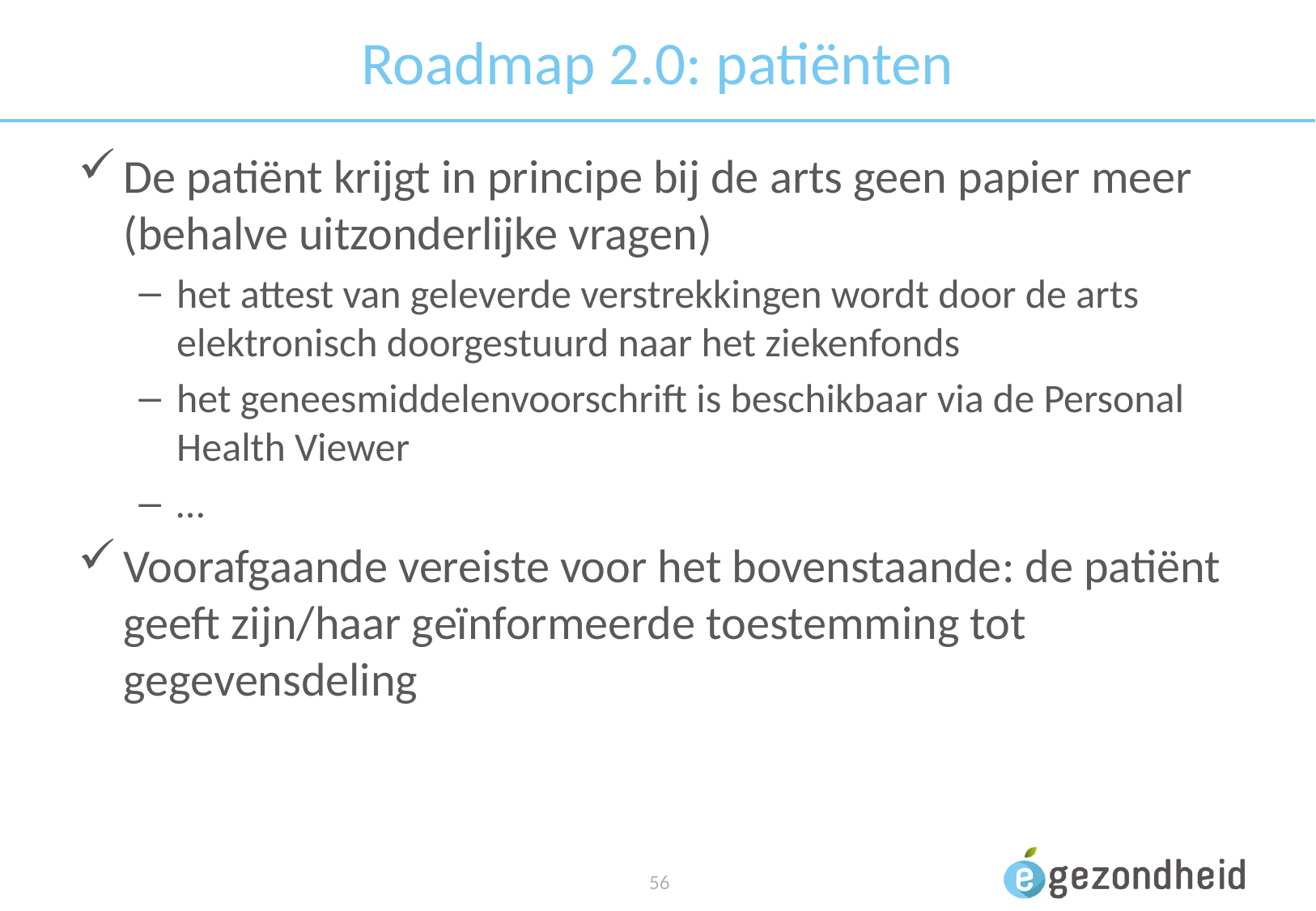

# Roadmap 2.0: patiënten
De patiënt krijgt in principe bij de arts geen papier meer (behalve uitzonderlijke vragen)
het attest van geleverde verstrekkingen wordt door de arts elektronisch doorgestuurd naar het ziekenfonds
het geneesmiddelenvoorschrift is beschikbaar via de Personal Health Viewer
…
Voorafgaande vereiste voor het bovenstaande: de patiënt geeft zijn/haar geïnformeerde toestemming tot gegevensdeling

 56